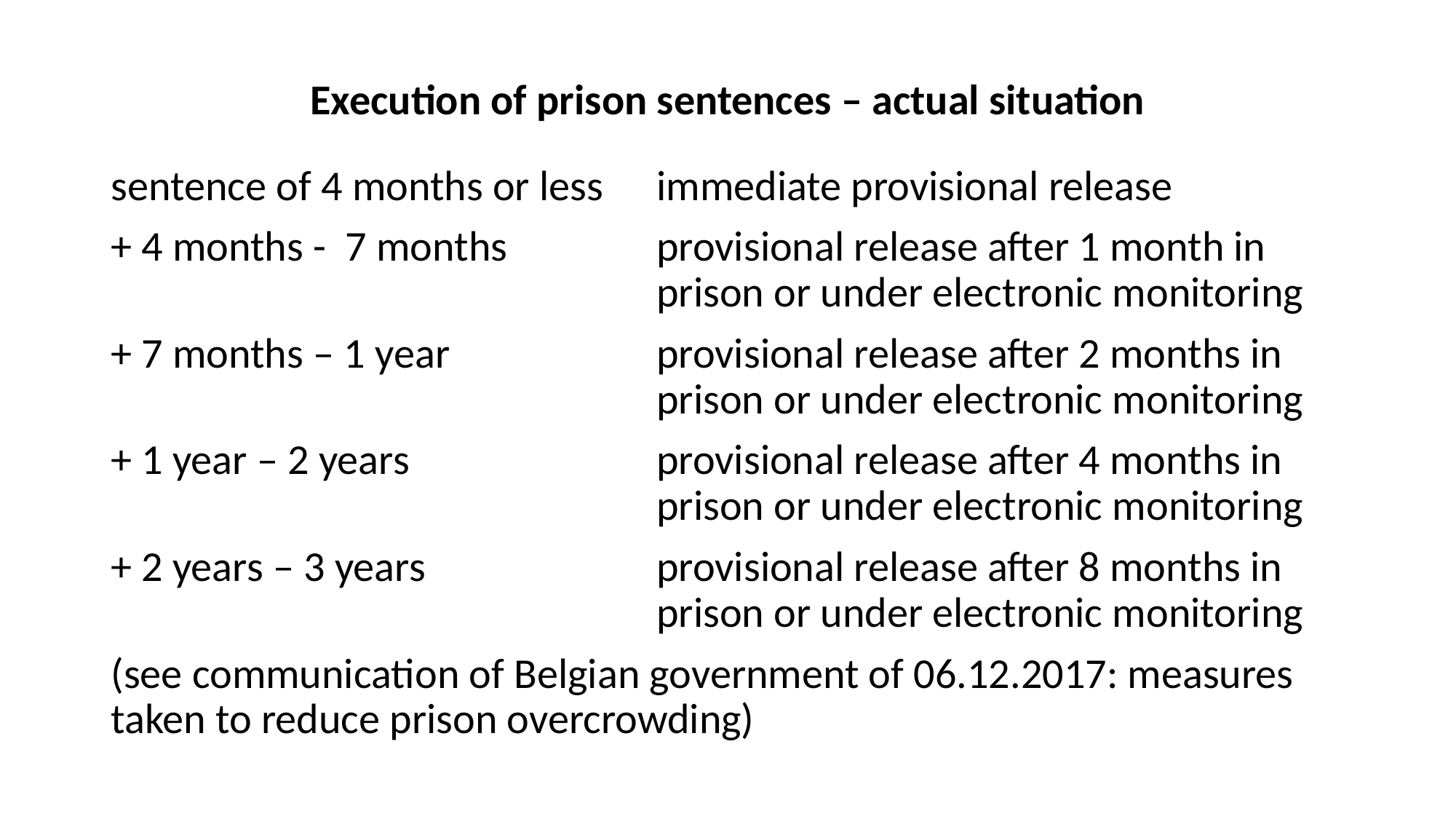

# Execution of prison sentences – actual situation
sentence of 4 months or less	immediate provisional release
+ 4 months -  7 months		provisional release after 1 month in						prison or under electronic monitoring
+ 7 months – 1 year		provisional release after 2 months in						prison or under electronic monitoring
+ 1 year – 2 years			provisional release after 4 months in						prison or under electronic monitoring
+ 2 years – 3 years			provisional release after 8 months in						prison or under electronic monitoring
(see communication of Belgian government of 06.12.2017: measures taken to reduce prison overcrowding)